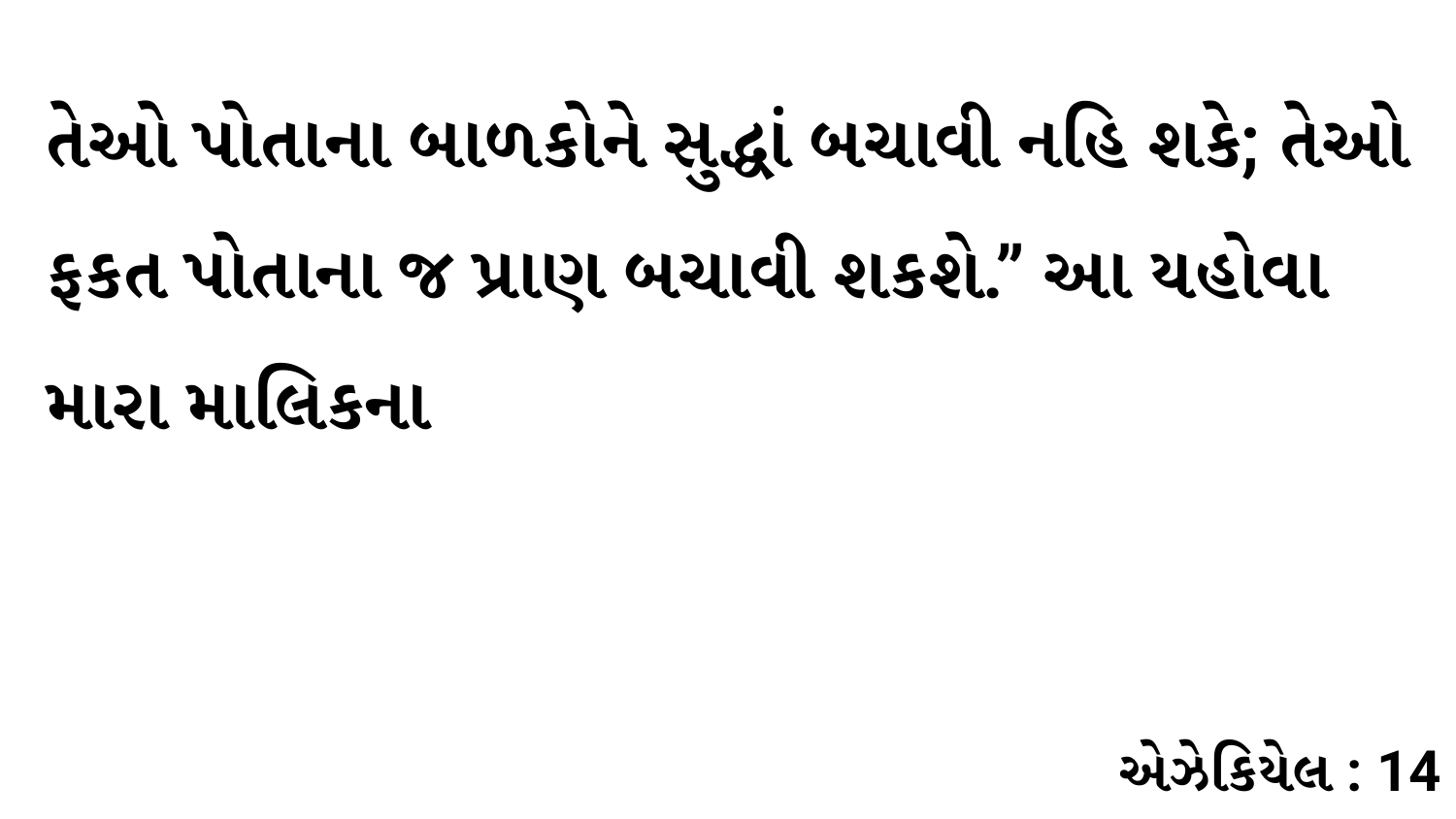

તેઓ પોતાના બાળકોને સુદ્ધાં બચાવી નહિ શકે; તેઓ ફકત પોતાના જ પ્રાણ બચાવી શકશે.” આ યહોવા મારા માલિકના
એઝેકિયેલ : 14